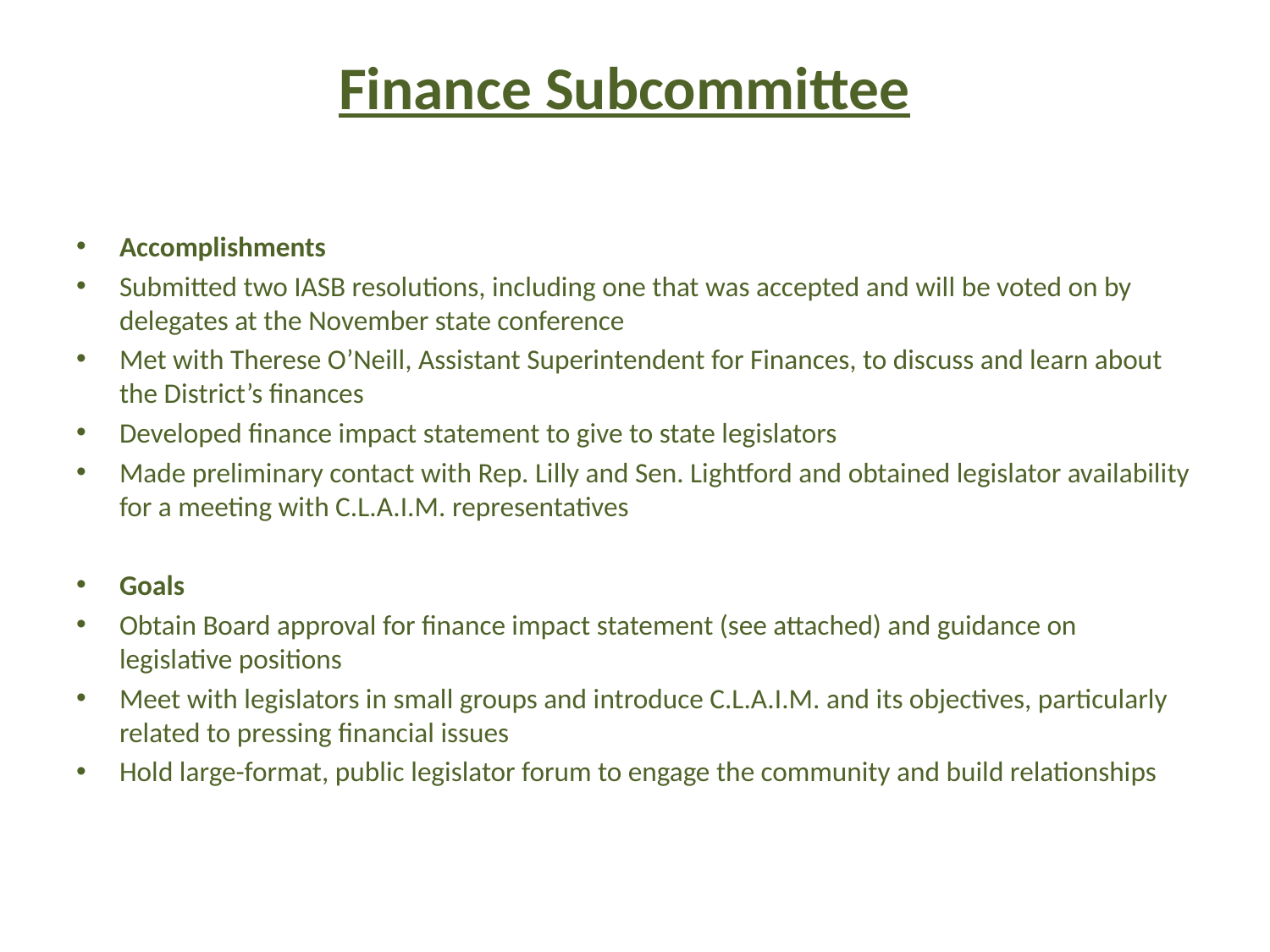

# Finance Subcommittee
Accomplishments
Submitted two IASB resolutions, including one that was accepted and will be voted on by delegates at the November state conference
Met with Therese O’Neill, Assistant Superintendent for Finances, to discuss and learn about the District’s finances
Developed finance impact statement to give to state legislators
Made preliminary contact with Rep. Lilly and Sen. Lightford and obtained legislator availability for a meeting with C.L.A.I.M. representatives

Goals
Obtain Board approval for finance impact statement (see attached) and guidance on legislative positions
Meet with legislators in small groups and introduce C.L.A.I.M. and its objectives, particularly related to pressing financial issues
Hold large-format, public legislator forum to engage the community and build relationships